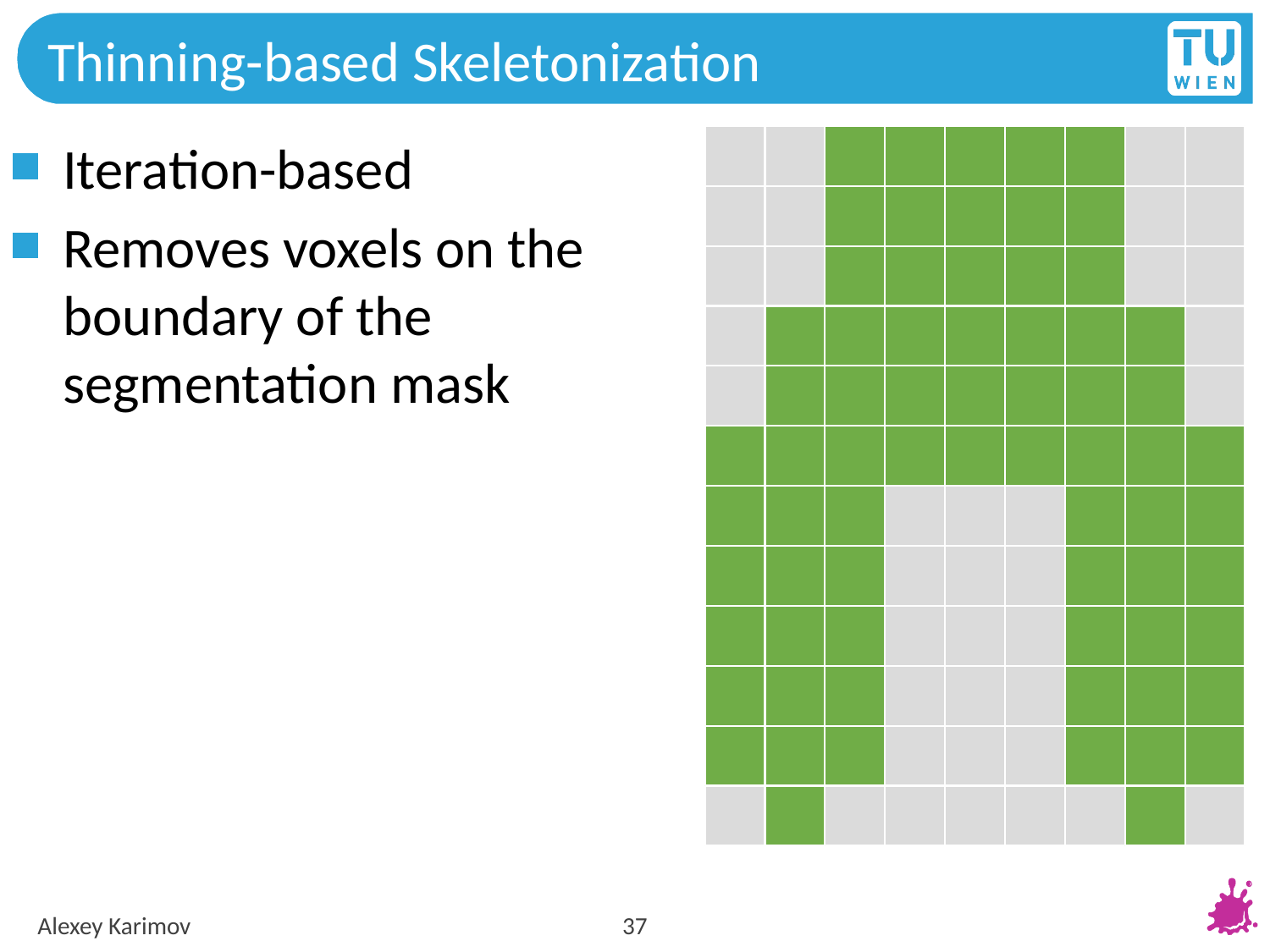

# Thinning-based Skeletonization
Iteration-based
Removes voxels on the boundary of the segmentation mask

37
Alexey Karimov